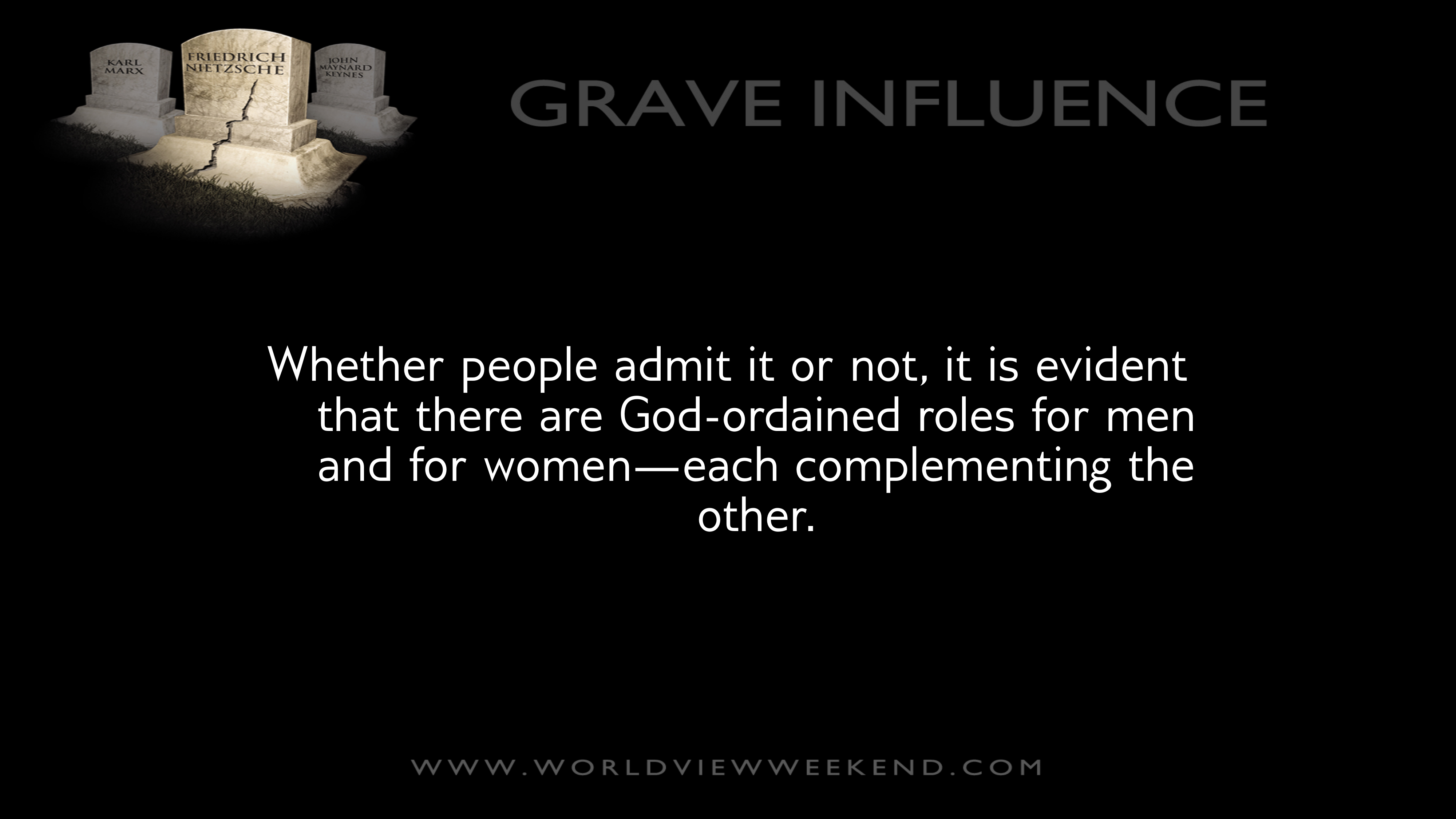

Whether people admit it or not, it is evident that there are God-ordained roles for men and for women—each complementing the other.